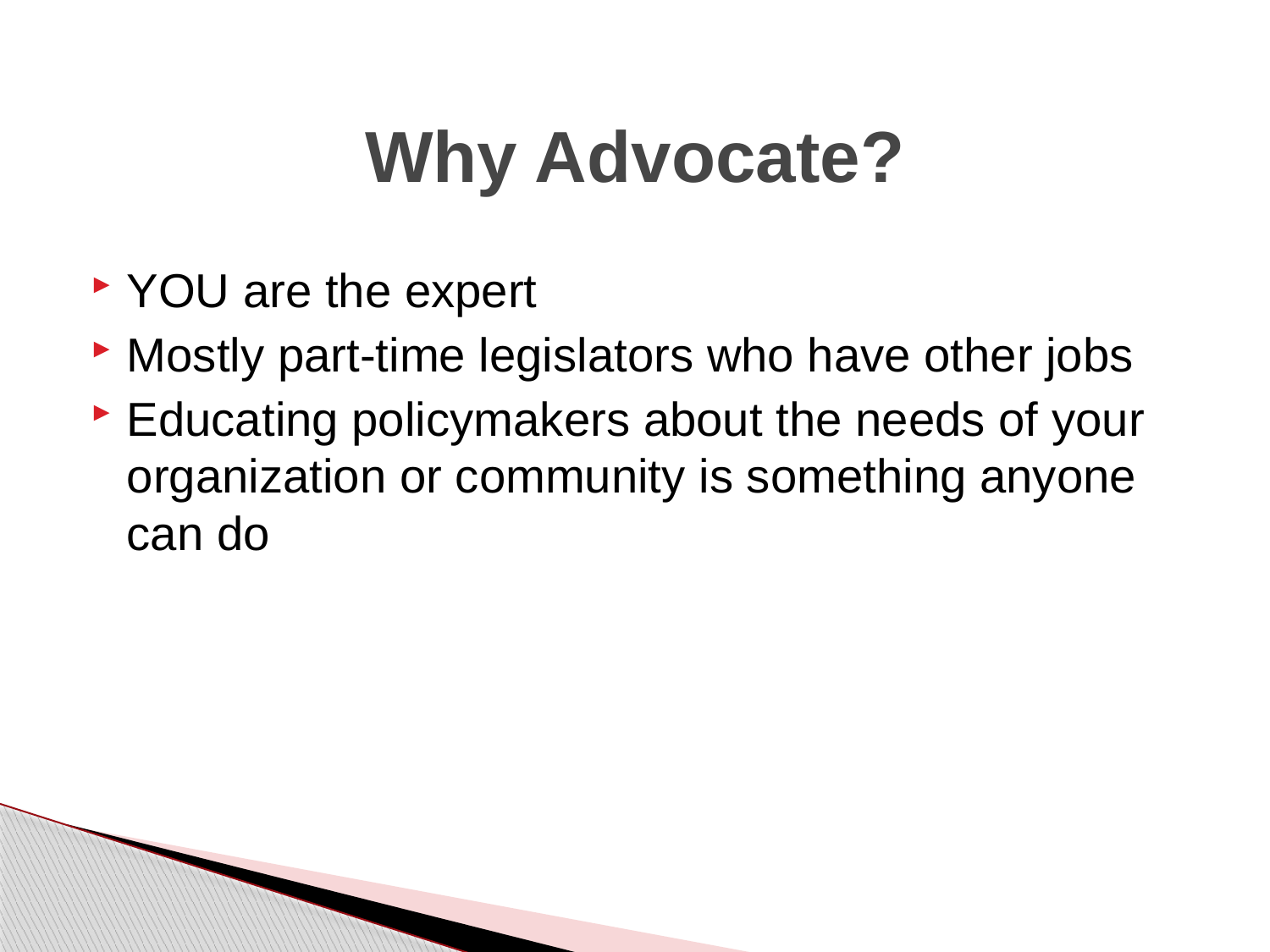

# Why Advocate?
YOU are the expert
Mostly part-time legislators who have other jobs
Educating policymakers about the needs of your organization or community is something anyone can do